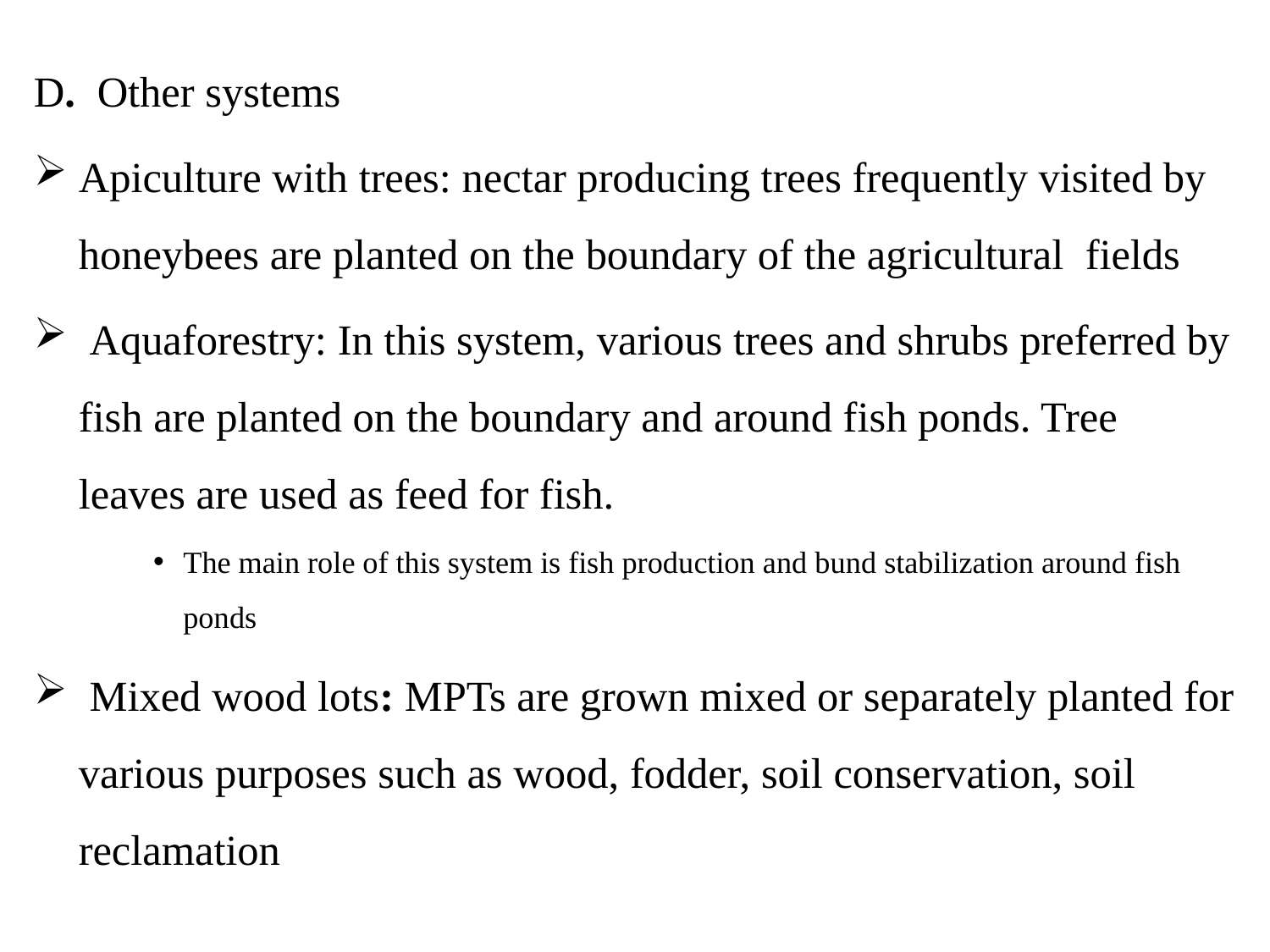

D.  Other systems
Apiculture with trees: nectar producing trees frequently visited by honeybees are planted on the boundary of the agricultural  fields
 Aquaforestry: In this system, various trees and shrubs preferred by fish are planted on the boundary and around fish ponds. Tree leaves are used as feed for fish.
The main role of this system is fish production and bund stabilization around fish ponds
 Mixed wood lots: MPTs are grown mixed or separately planted for various purposes such as wood, fodder, soil conservation, soil reclamation